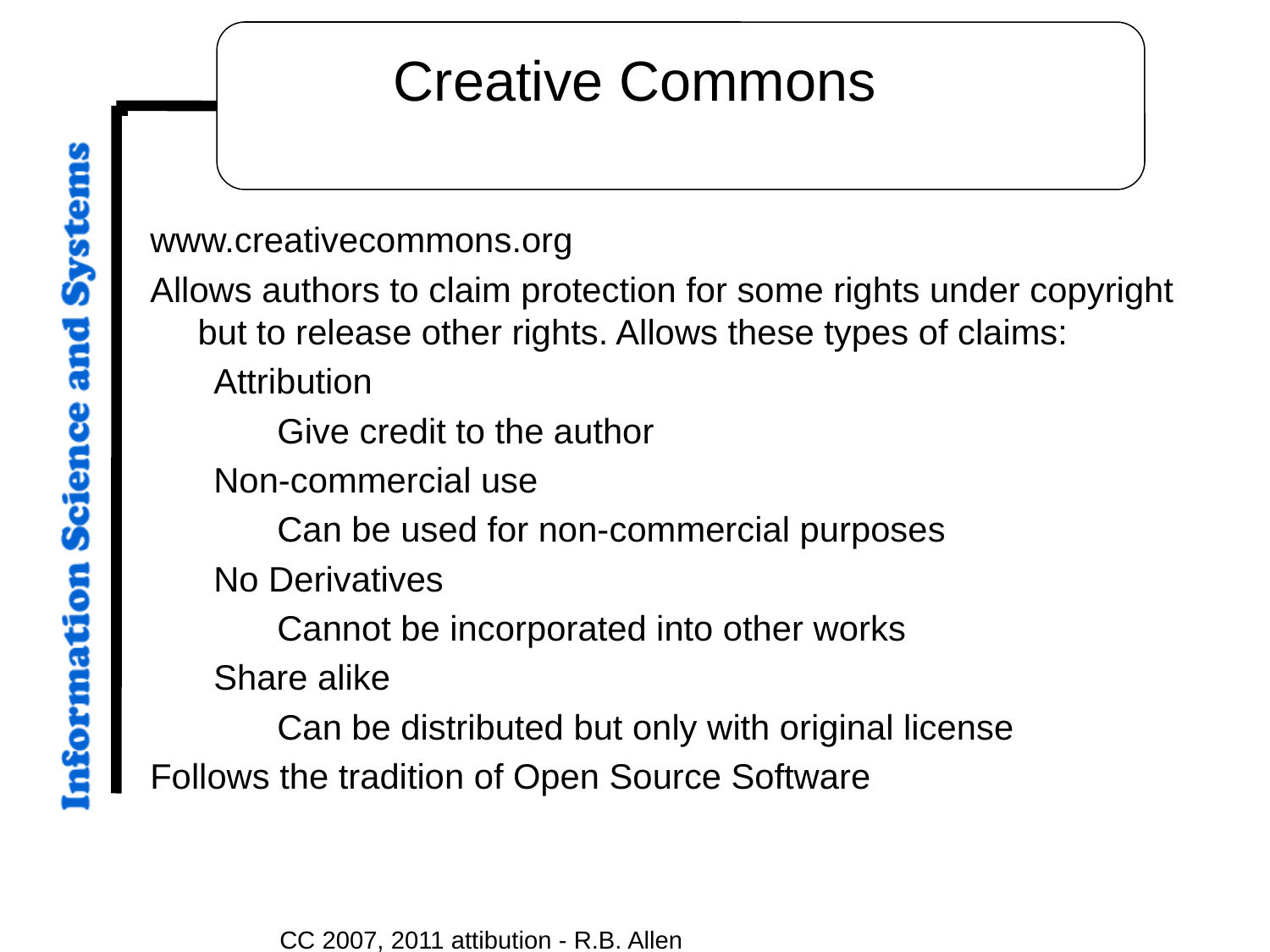

# Creative Commons
www.creativecommons.org
Allows authors to claim protection for some rights under copyright but to release other rights. Allows these types of claims:
Attribution
Give credit to the author
Non-commercial use
Can be used for non-commercial purposes
No Derivatives
Cannot be incorporated into other works
Share alike
Can be distributed but only with original license
Follows the tradition of Open Source Software
CC 2007, 2011 attibution - R.B. Allen